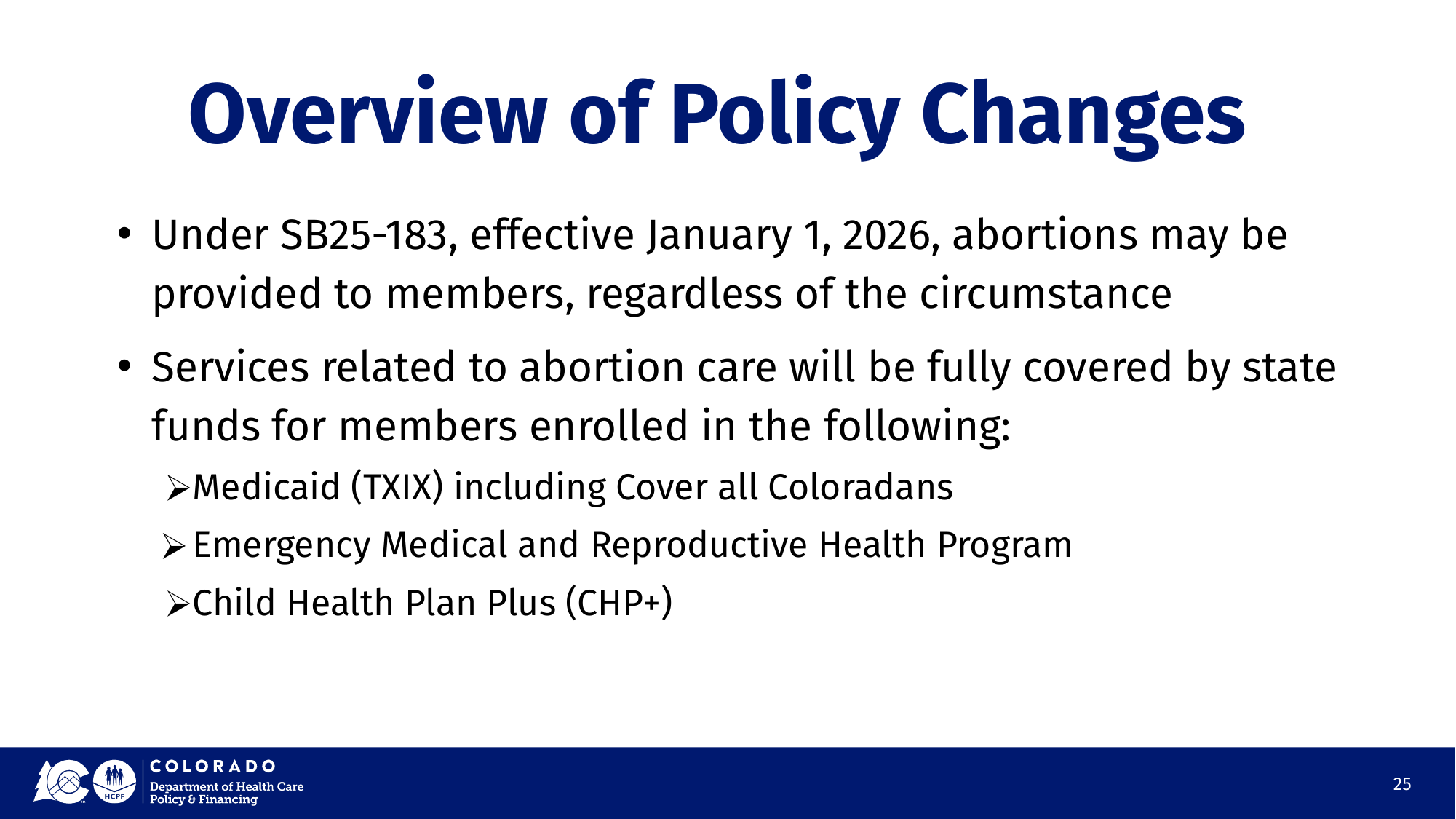

# Overview of Policy Changes
Under SB25-183, effective January 1, 2026, abortions may be provided to members, regardless of the circumstance
Services related to abortion care will be fully covered by state funds for members enrolled in the following:
Medicaid (TXIX) including Cover all Coloradans
Emergency Medical and Reproductive Health Program
Child Health Plan Plus (CHP+)
25